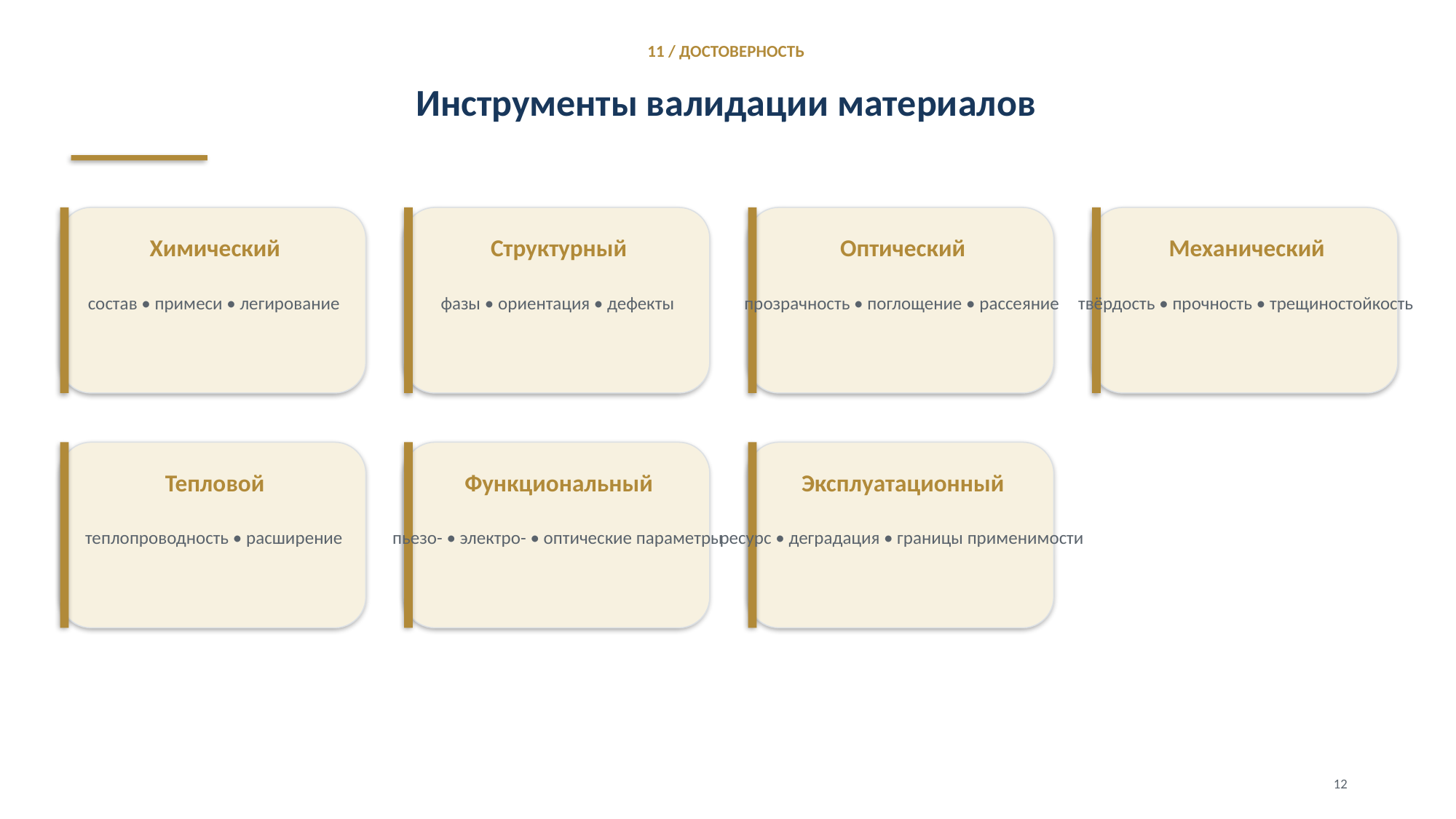

11 / ДОСТОВЕРНОСТЬ
Инструменты валидации материалов

Химический
Структурный
Оптический
Механический
состав • примеси • легирование
фазы • ориентация • дефекты
прозрачность • поглощение • рассеяние
твёрдость • прочность • трещиностойкость

Тепловой
Функциональный
Эксплуатационный
теплопроводность • расширение
пьезо- • электро- • оптические параметры
ресурс • деградация • границы применимости
12